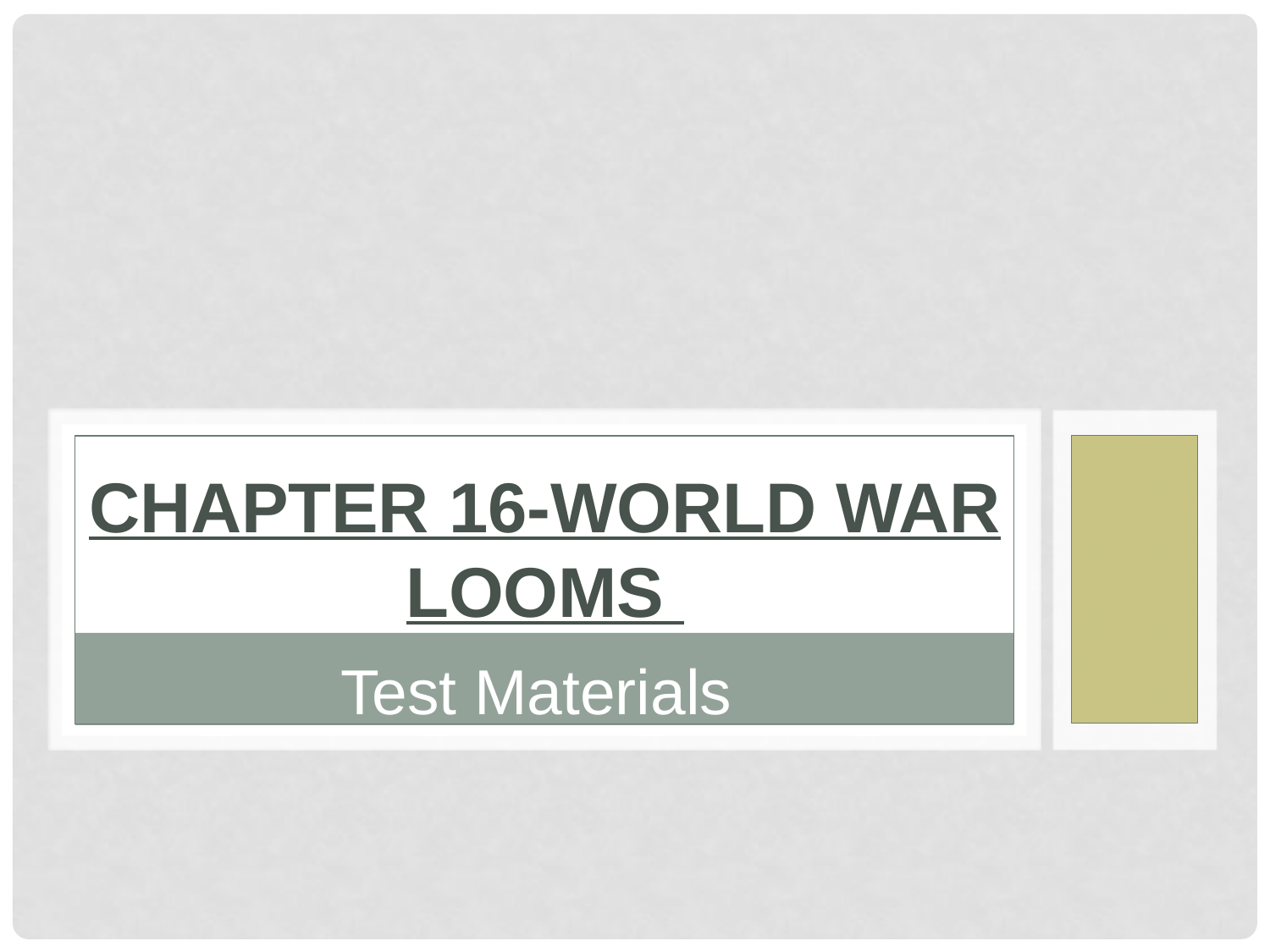

# Chapter 16-World War Looms
Test Materials